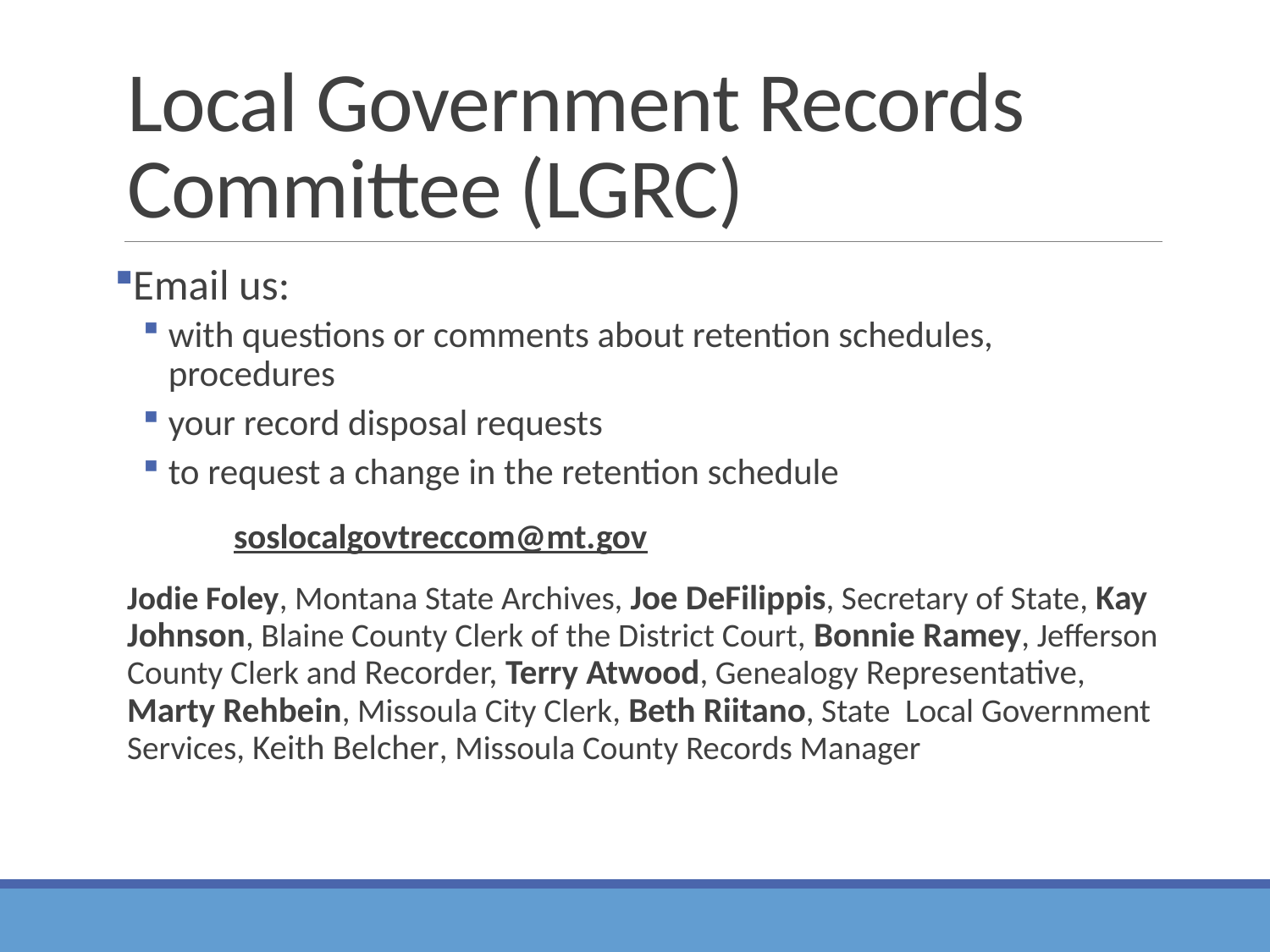

# Local Government Records Committee (LGRC)
Email us:
with questions or comments about retention schedules, procedures
your record disposal requests
to request a change in the retention schedule
	soslocalgovtreccom@mt.gov
Jodie Foley, Montana State Archives, Joe DeFilippis, Secretary of State, Kay Johnson, Blaine County Clerk of the District Court, Bonnie Ramey, Jefferson County Clerk and Recorder, Terry Atwood, Genealogy Representative, Marty Rehbein, Missoula City Clerk, Beth Riitano, State  Local Government Services, Keith Belcher, Missoula County Records Manager